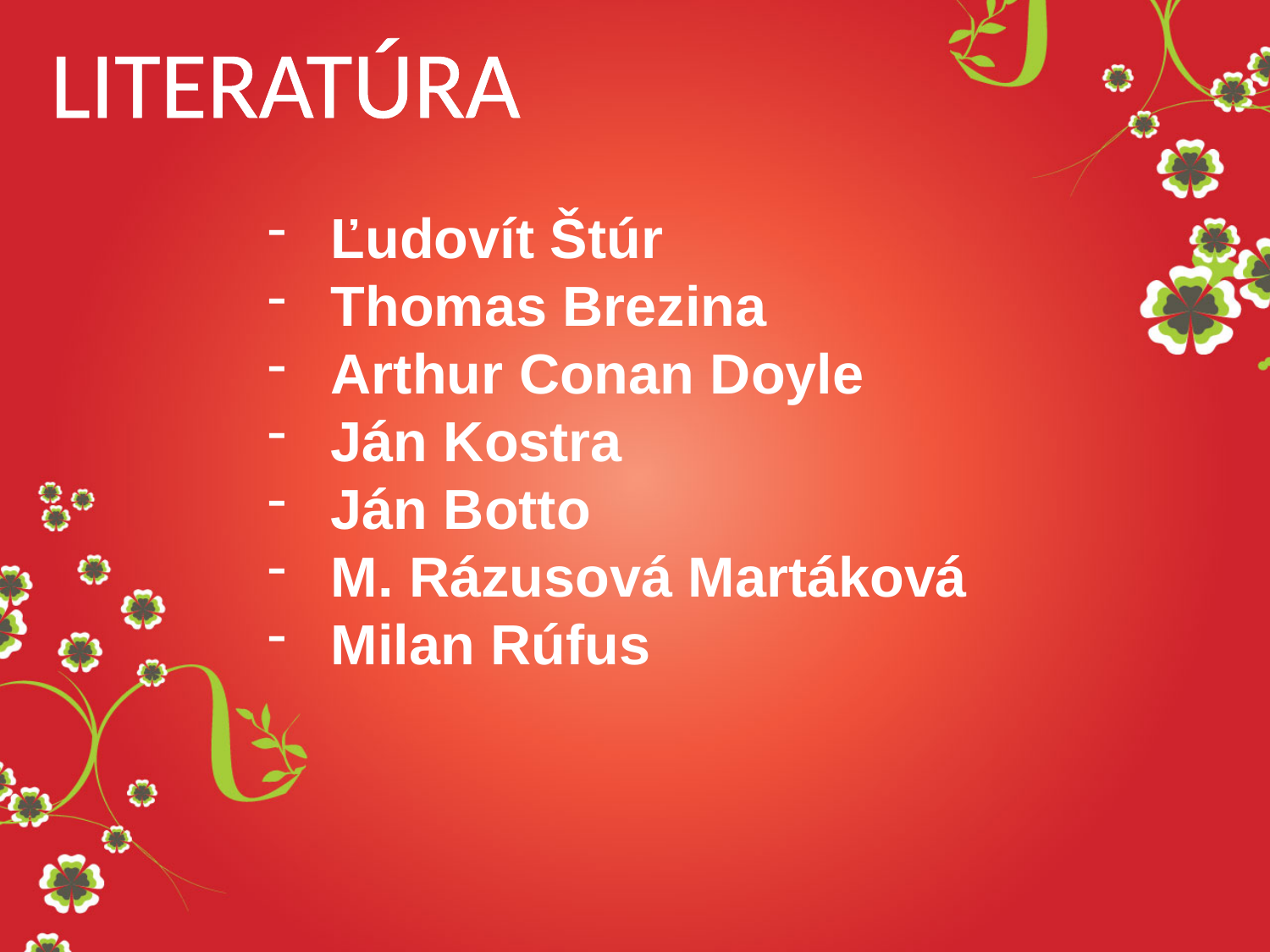

LITERATÚRA
Ľudovít Štúr
Thomas Brezina
Arthur Conan Doyle
Ján Kostra
Ján Botto
M. Rázusová Martáková
Milan Rúfus